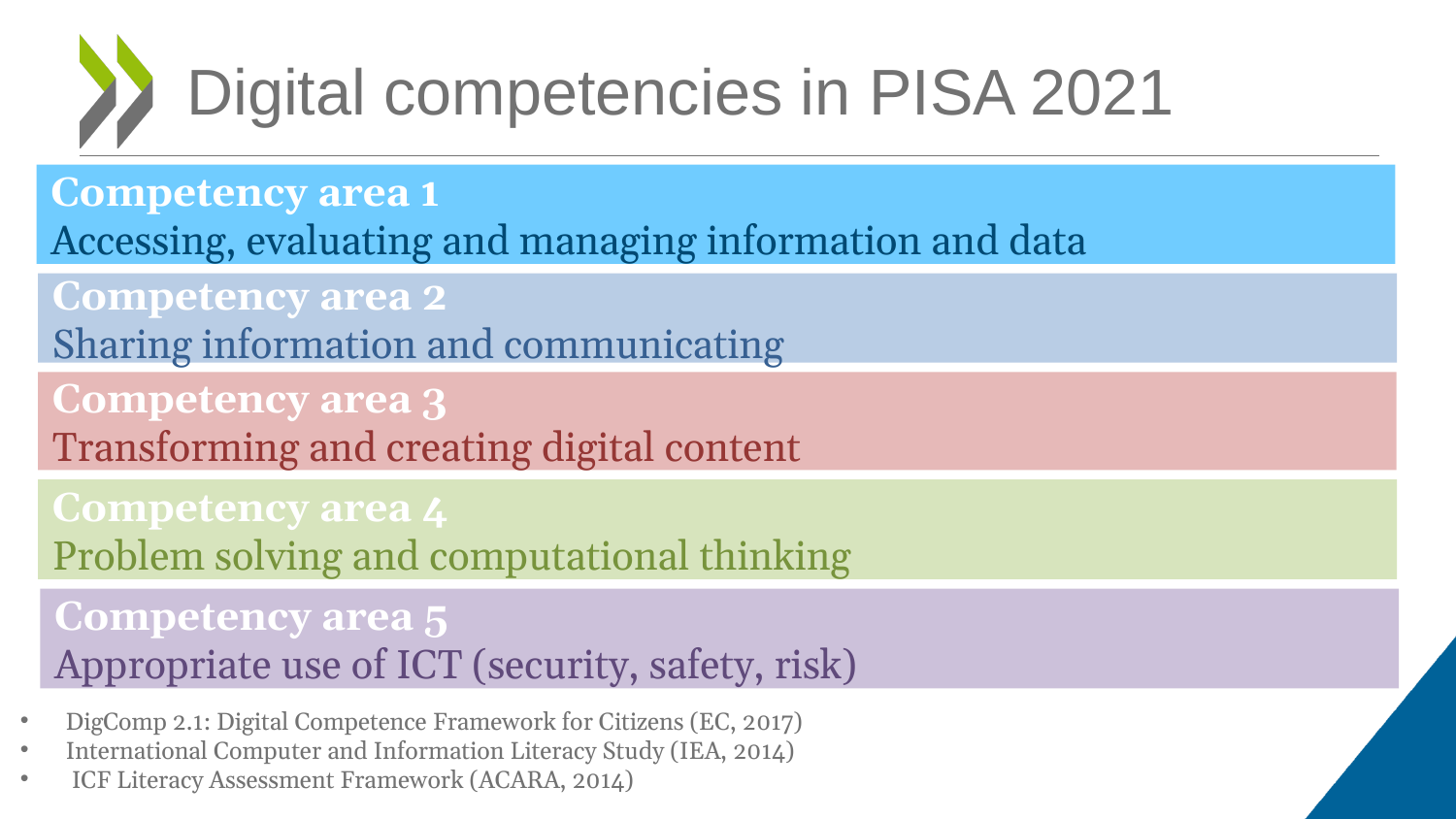

# Digital competencies in PISA 2021
Competency area 1
Accessing, evaluating and managing information and data
Competency area 2
Sharing information and communicating
Competency area 3
Transforming and creating digital content
Competency area 4
Problem solving and computational thinking
Competency area 5
Appropriate use of ICT (security, safety, risk)
DigComp 2.1: Digital Competence Framework for Citizens (EC, 2017)
International Computer and Information Literacy Study (IEA, 2014)
 ICF Literacy Assessment Framework (ACARA, 2014)